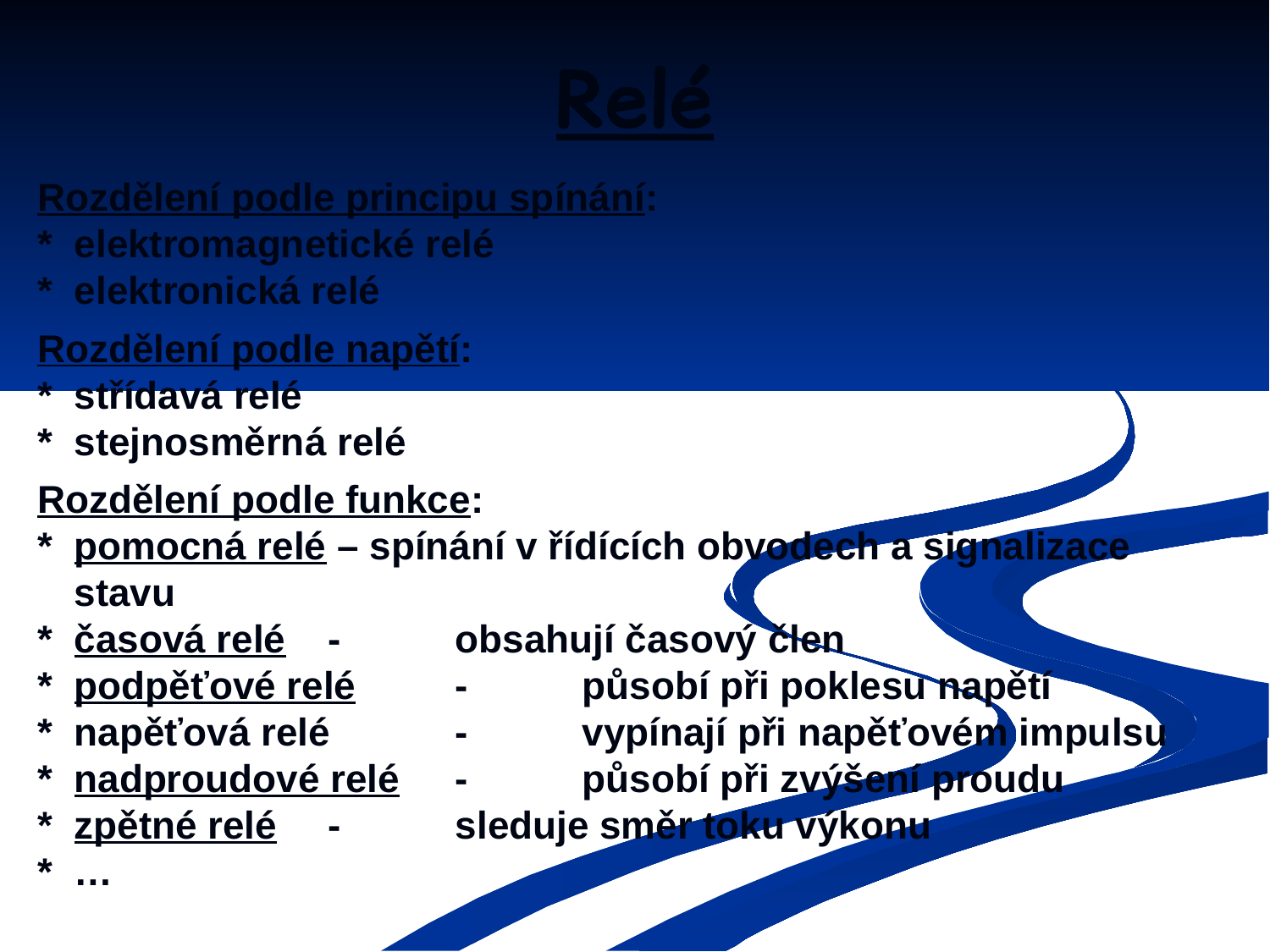

# Relé
Rozdělení podle principu spínání:
*	elektromagnetické relé
*	elektronická relé
Rozdělení podle napětí:
*	střídavá relé
*	stejnosměrná relé
Rozdělení podle funkce:
*	pomocná relé – spínání v řídících obvodech a signalizace stavu
*	časová relé 	-	obsahují časový člen
*	podpěťové relé 	-	působí při poklesu napětí
*	napěťová relé 	-	vypínají při napěťovém impulsu
*	nadproudové relé 	-	působí při zvýšení proudu
*	zpětné relé 	-	sleduje směr toku výkonu
*	…